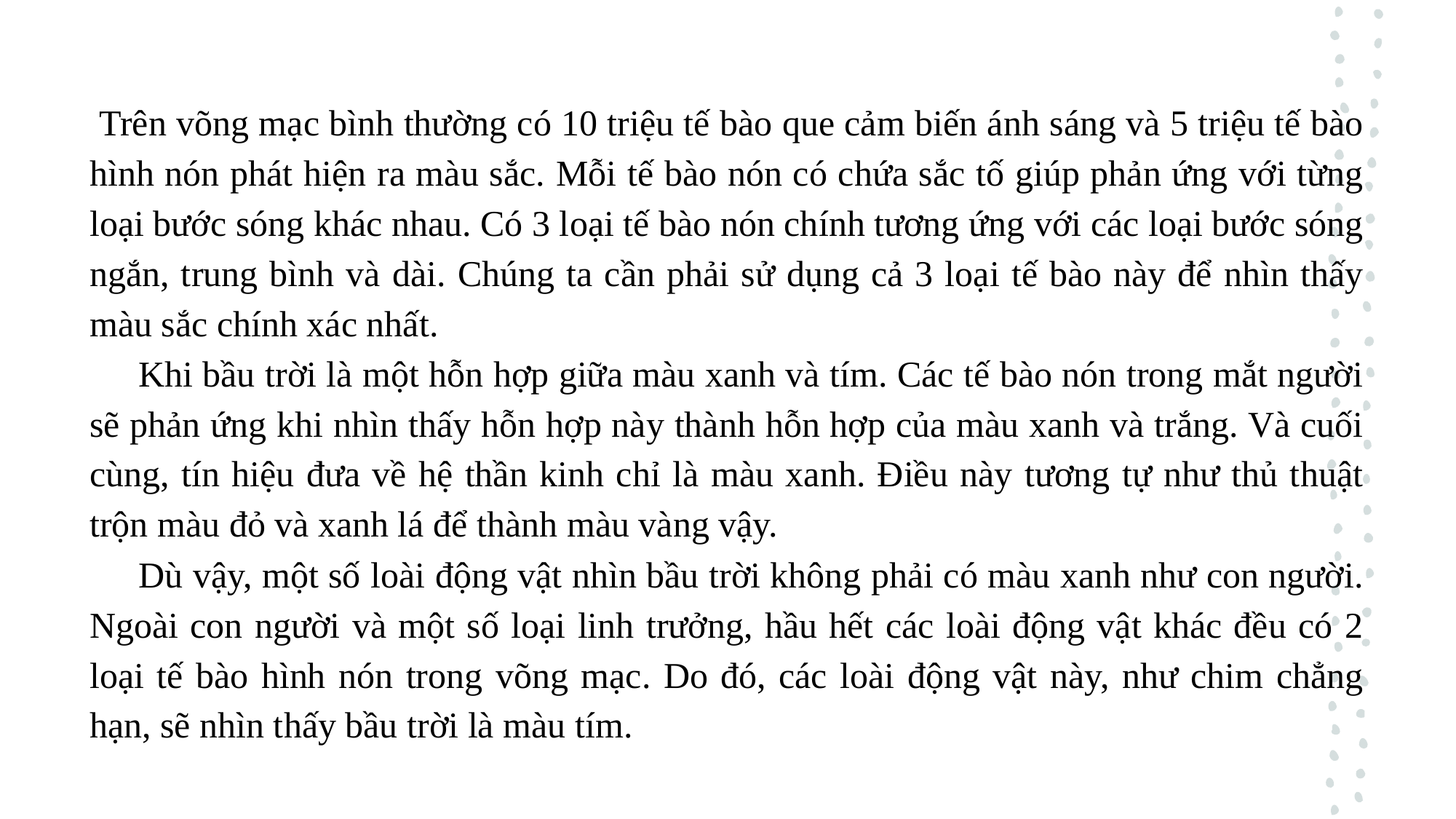

Trên võng mạc bình thường có 10 triệu tế bào que cảm biến ánh sáng và 5 triệu tế bào hình nón phát hiện ra màu sắc. Mỗi tế bào nón có chứa sắc tố giúp phản ứng với từng loại bước sóng khác nhau. Có 3 loại tế bào nón chính tương ứng với các loại bước sóng ngắn, trung bình và dài. Chúng ta cần phải sử dụng cả 3 loại tế bào này để nhìn thấy màu sắc chính xác nhất.
     Khi bầu trời là một hỗn hợp giữa màu xanh và tím. Các tế bào nón trong mắt người sẽ phản ứng khi nhìn thấy hỗn hợp này thành hỗn hợp của màu xanh và trắng. Và cuối cùng, tín hiệu đưa về hệ thần kinh chỉ là màu xanh. Điều này tương tự như thủ thuật trộn màu đỏ và xanh lá để thành màu vàng vậy.
     Dù vậy, một số loài động vật nhìn bầu trời không phải có màu xanh như con người. Ngoài con người và một số loại linh trưởng, hầu hết các loài động vật khác đều có 2 loại tế bào hình nón trong võng mạc. Do đó, các loài động vật này, như chim chẳng hạn, sẽ nhìn thấy bầu trời là màu tím.